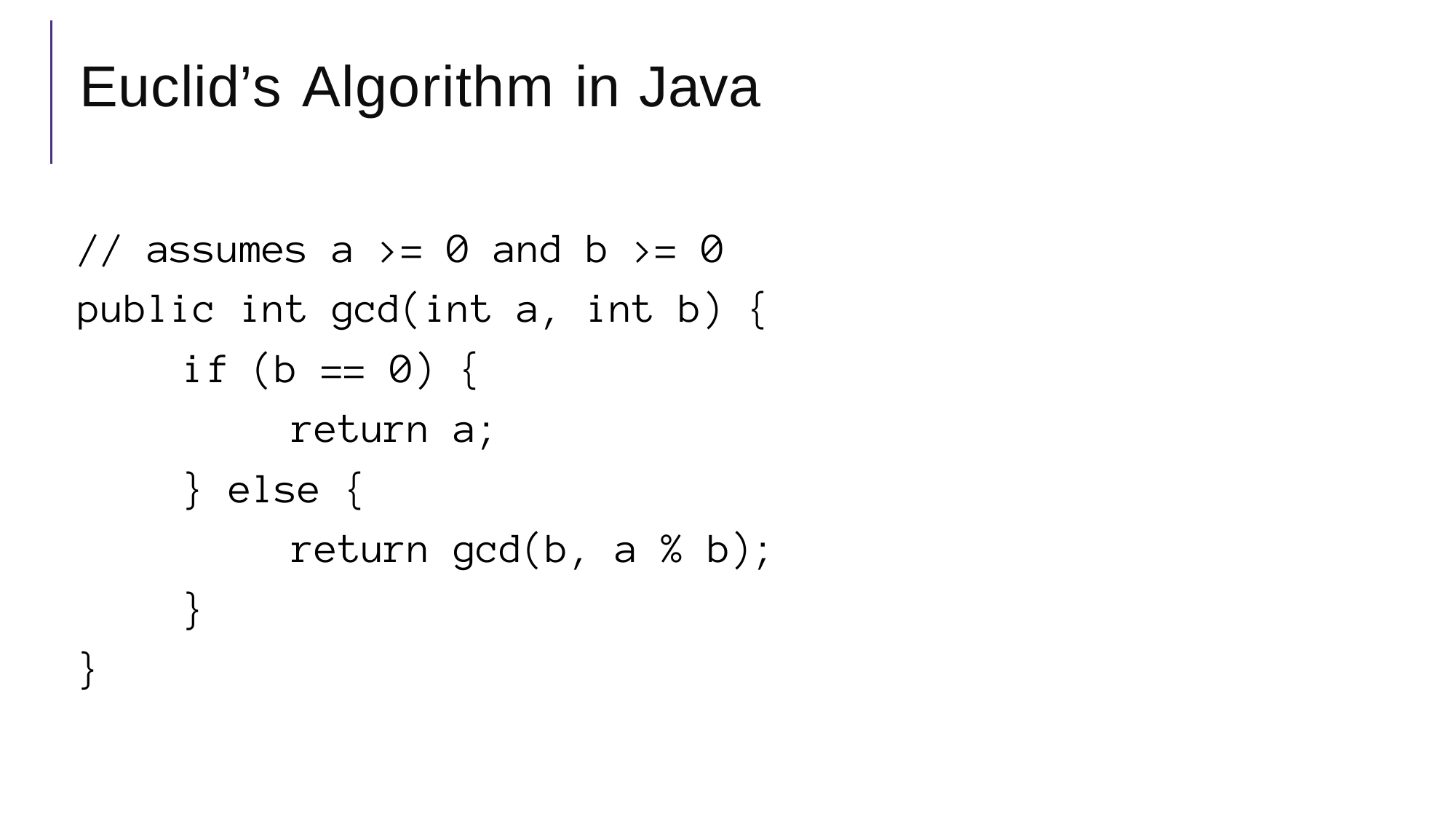

# Euclid’s Algorithm in Java
// assumes a >= 0 and b >= 0 public int gcd(int a, int b) {
if (b == 0) {
return a;
} else {
return gcd(b, a % b);
}
}